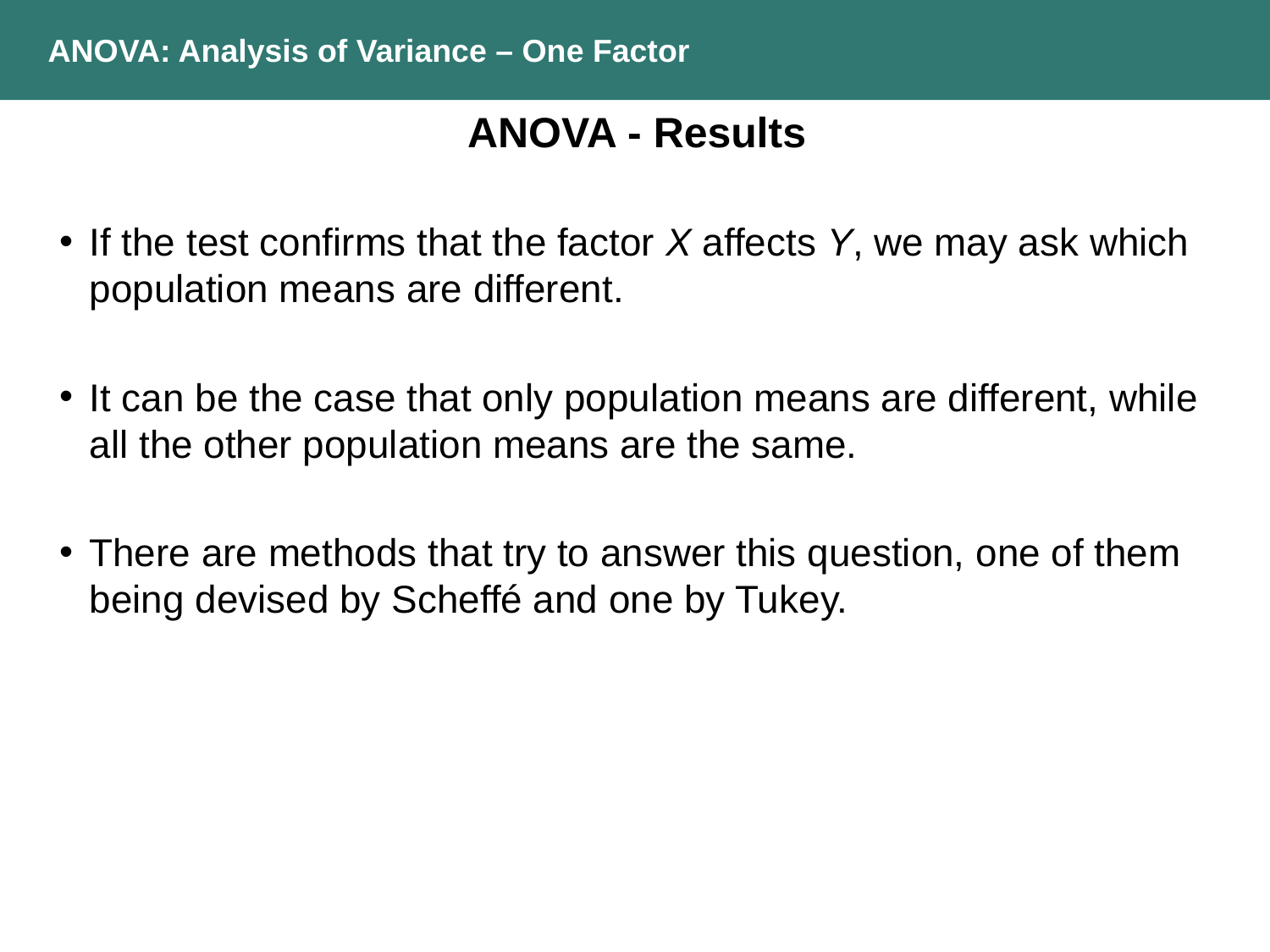

ANOVA: Analysis of Variance – One Factor
ANOVA - Results

If the test confirms that the factor X affects Y, we may ask which population means are different.

It can be the case that only population means are different, while all the other population means are the same.

There are methods that try to answer this question, one of them being devised by Scheffé and one by Tukey.